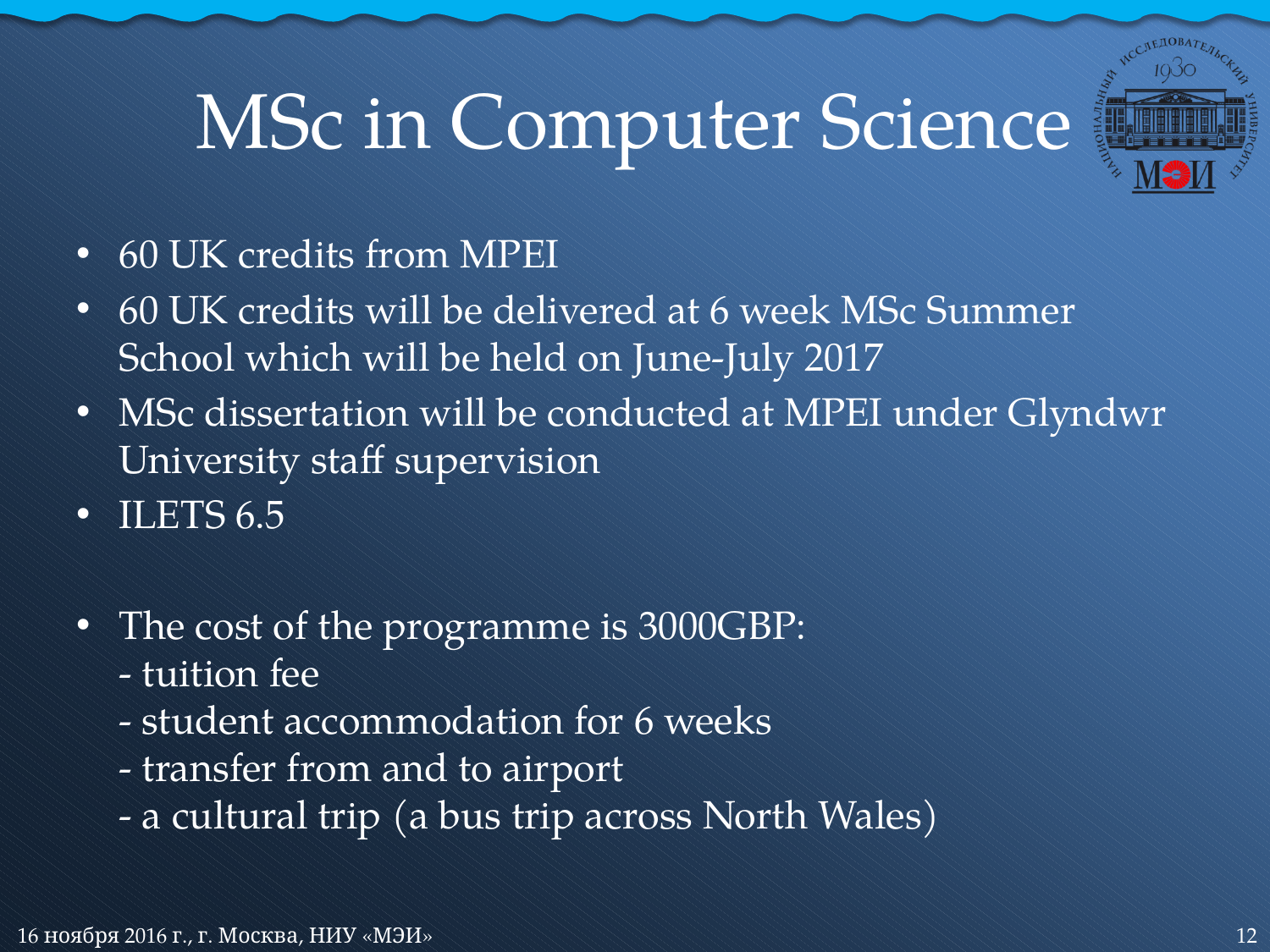

# MSc in Computer Science
60 UK credits from MPEI
60 UK credits will be delivered at 6 week MSc Summer School which will be held on June-July 2017
MSc dissertation will be conducted at MPEI under Glyndwr University staff supervision
ILETS 6.5

The cost of the programme is 3000GBP:
- tuition fee
- student accommodation for 6 weeks
- transfer from and to airport
- a cultural trip (a bus trip across North Wales)
16 ноября 2016 г., г. Москва, НИУ «МЭИ»
12